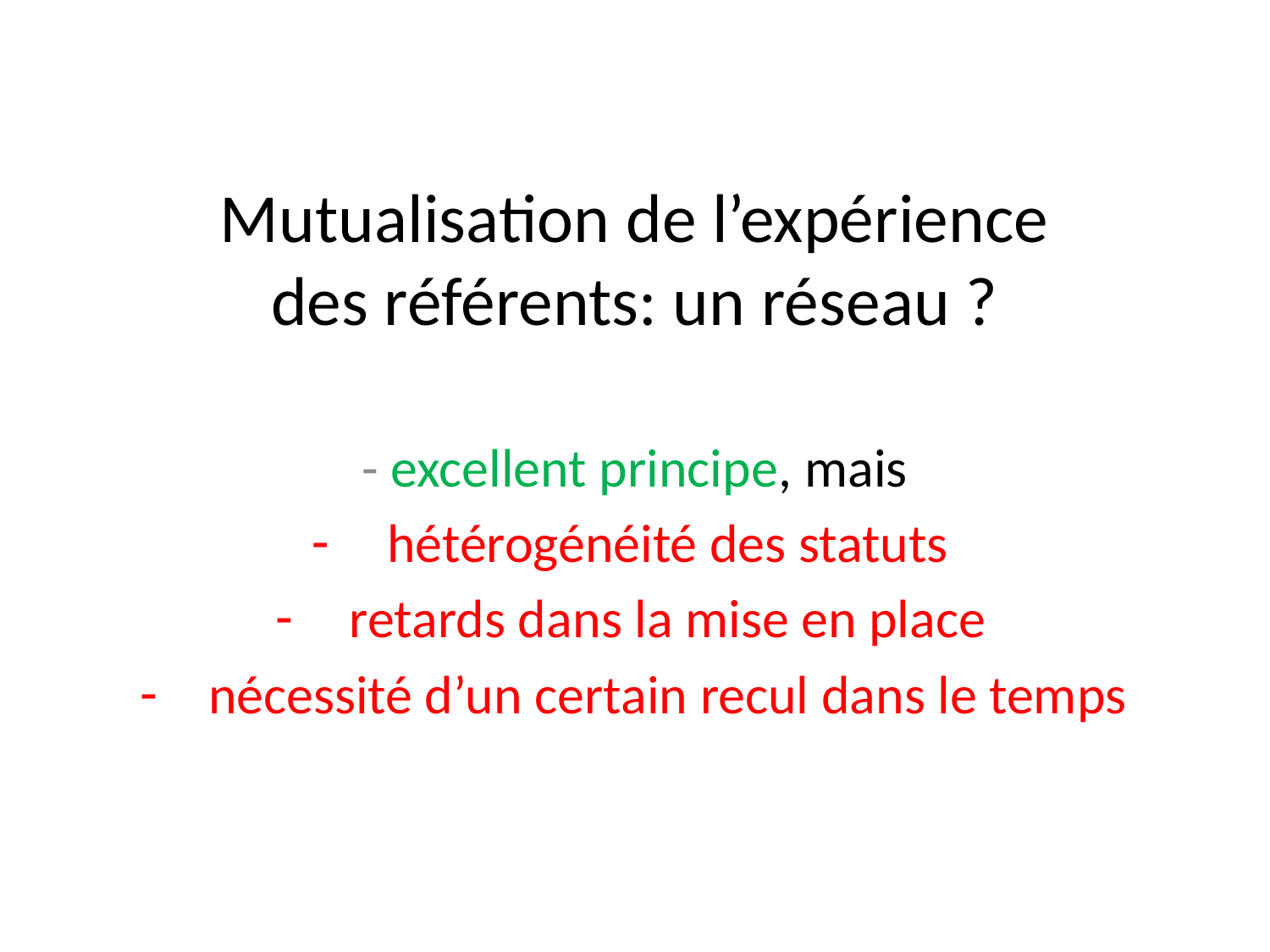

# Mutualisation de l’expérience des référents: un réseau ?
- excellent principe, mais
hétérogénéité des statuts
retards dans la mise en place
nécessité d’un certain recul dans le temps